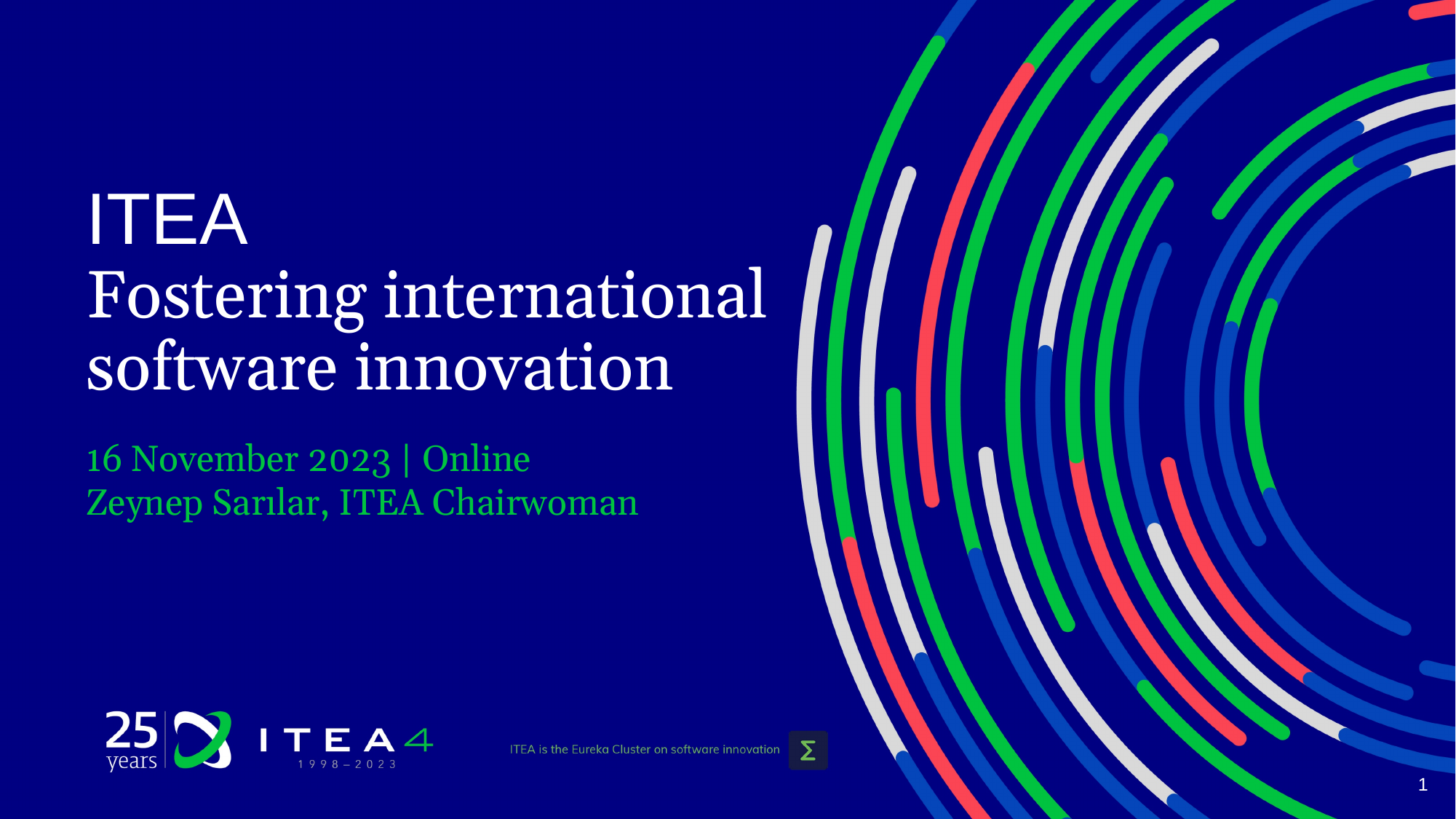

# ITEA Fostering international software innovation
16 November 2023 | Online
Zeynep Sarılar, ITEA Chairwoman
1